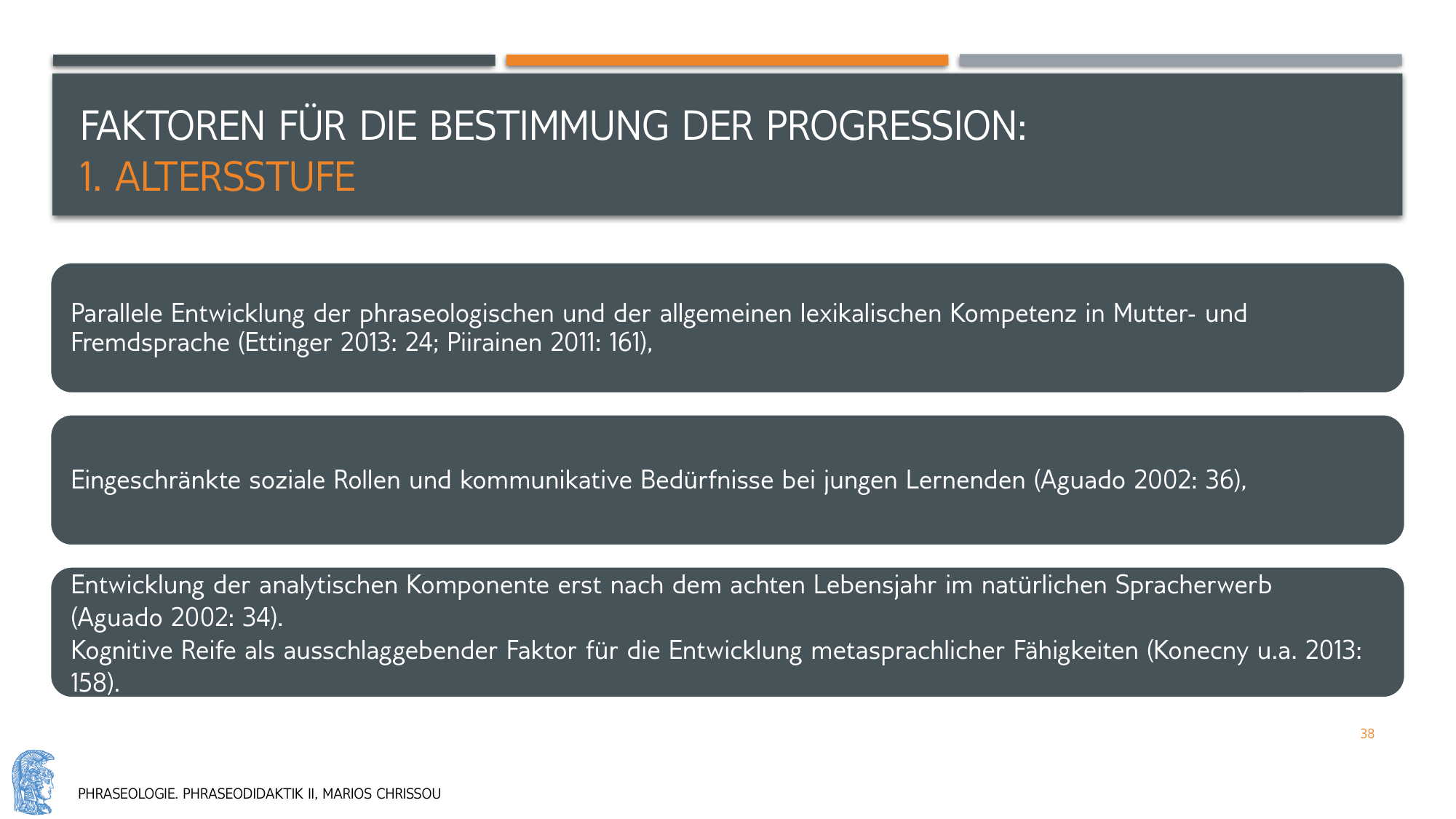

# Faktoren für die Bestimmung der Progression: 1. Altersstufe
Parallele Entwicklung der phraseologischen und der allgemeinen lexikalischen Kompetenz in Mutter- und Fremdsprache (Ettinger 2013: 24; Piirainen 2011: 161),
Eingeschränkte soziale Rollen und kommunikative Bedürfnisse bei jungen Lernenden (Aguado 2002: 36),
Entwicklung der analytischen Komponente erst nach dem achten Lebensjahr im natürlichen Spracherwerb
(Aguado 2002: 34).
Kognitive Reife als ausschlaggebender Faktor für die Entwicklung metasprachlicher Fähigkeiten (Konecny u.a. 2013: 158).
38